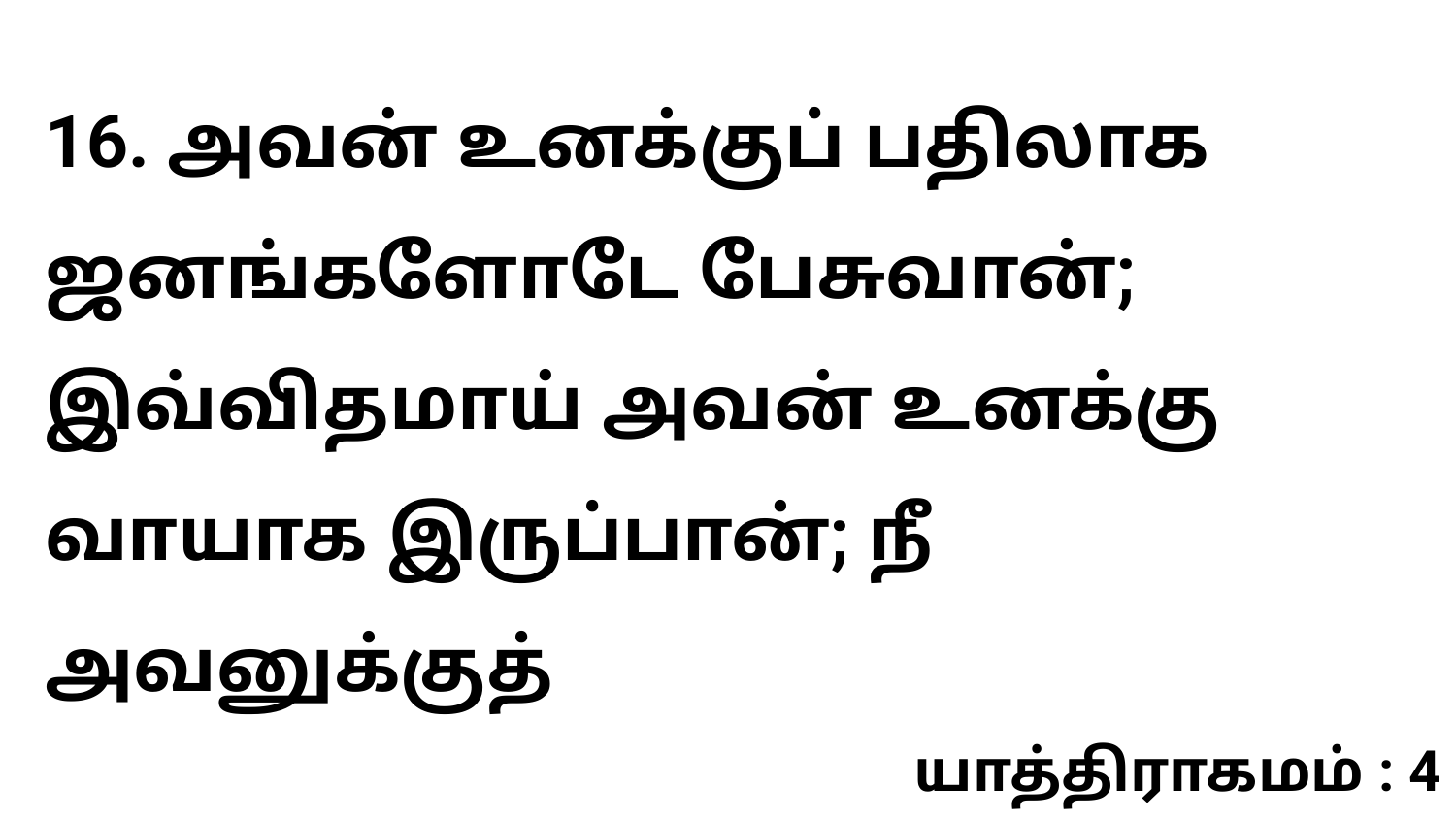

16. அவன் உனக்குப் பதிலாக ஜனங்களோடே பேசுவான்; இவ்விதமாய் அவன் உனக்கு வாயாக இருப்பான்; நீ அவனுக்குத்
யாத்திராகமம் : 4